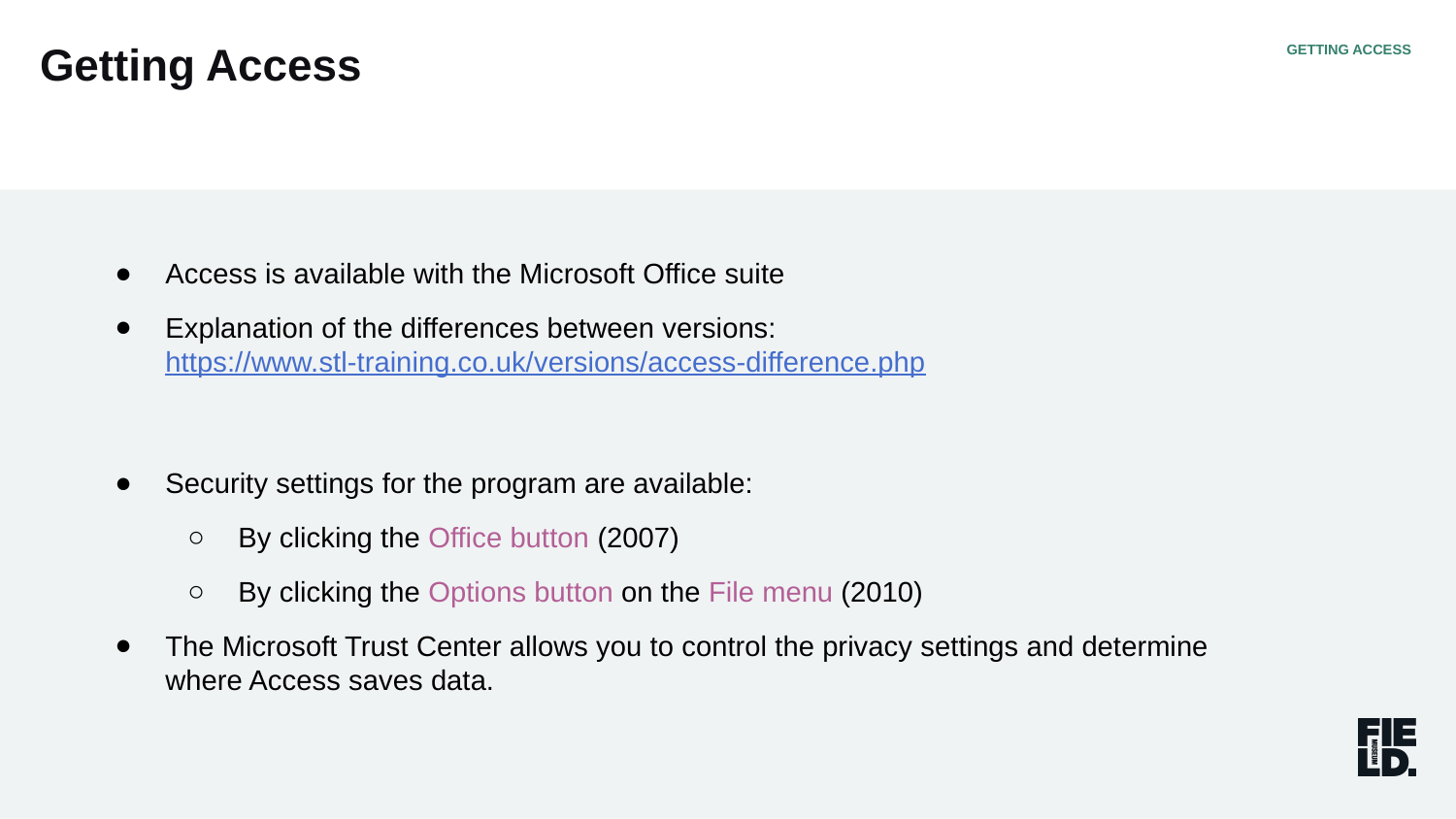

GETTING ACCESS
Getting Access

Access is available with the Microsoft Office suite
Explanation of the differences between versions: https://www.stl-training.co.uk/versions/access-difference.php

Security settings for the program are available:
By clicking the Office button (2007)
By clicking the Options button on the File menu (2010)
The Microsoft Trust Center allows you to control the privacy settings and determine where Access saves data.